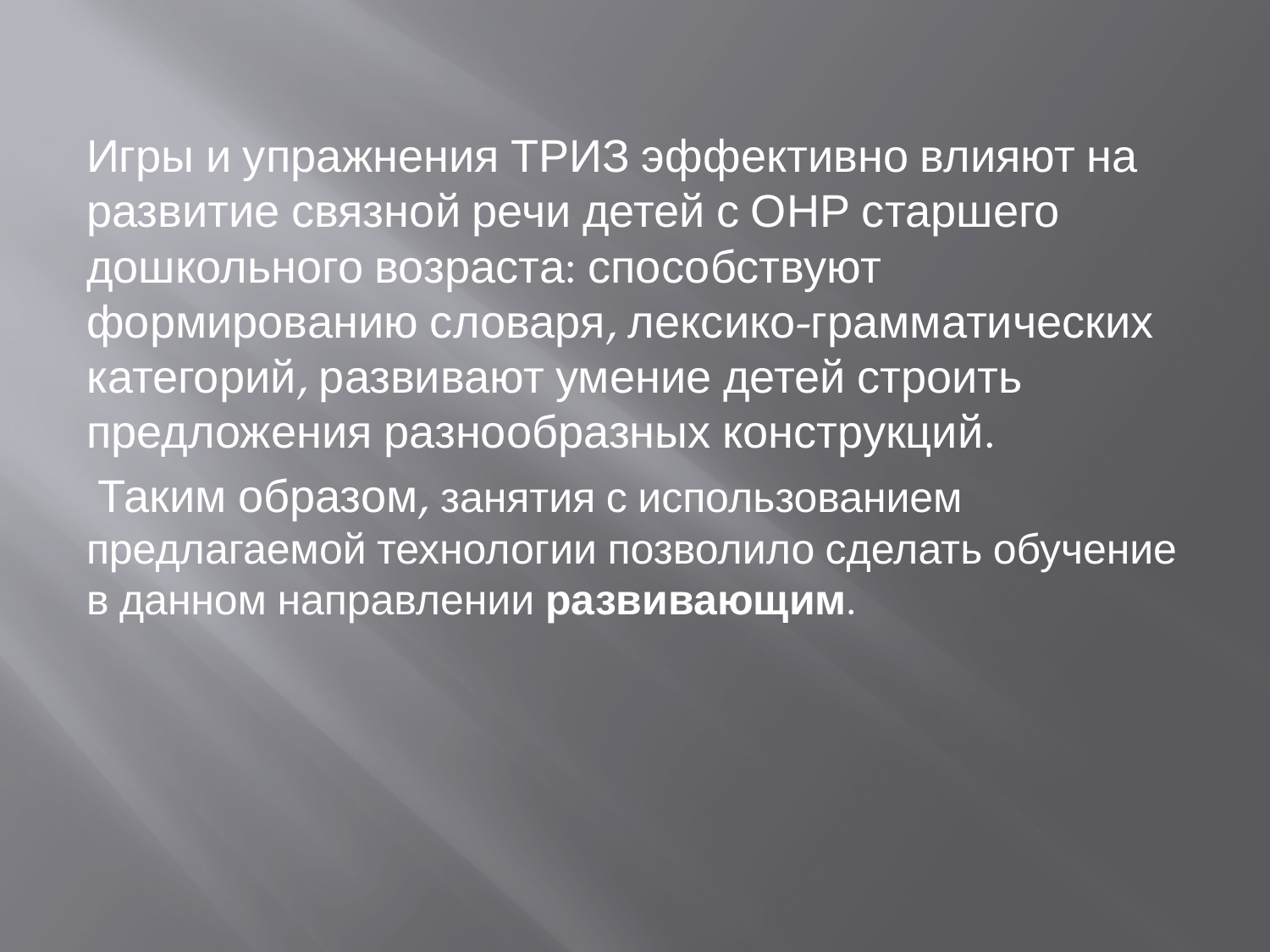

#

Игры и упражнения ТРИЗ эффективно влияют на развитие связной речи детей с ОНР старшего дошкольного возраста: способствуют формированию словаря, лексико-грамматических категорий, развивают умение детей строить предложения разнообразных конструкций.
 Таким образом, занятия с использованием предлагаемой технологии позволило сделать обучение в данном направлении развивающим.